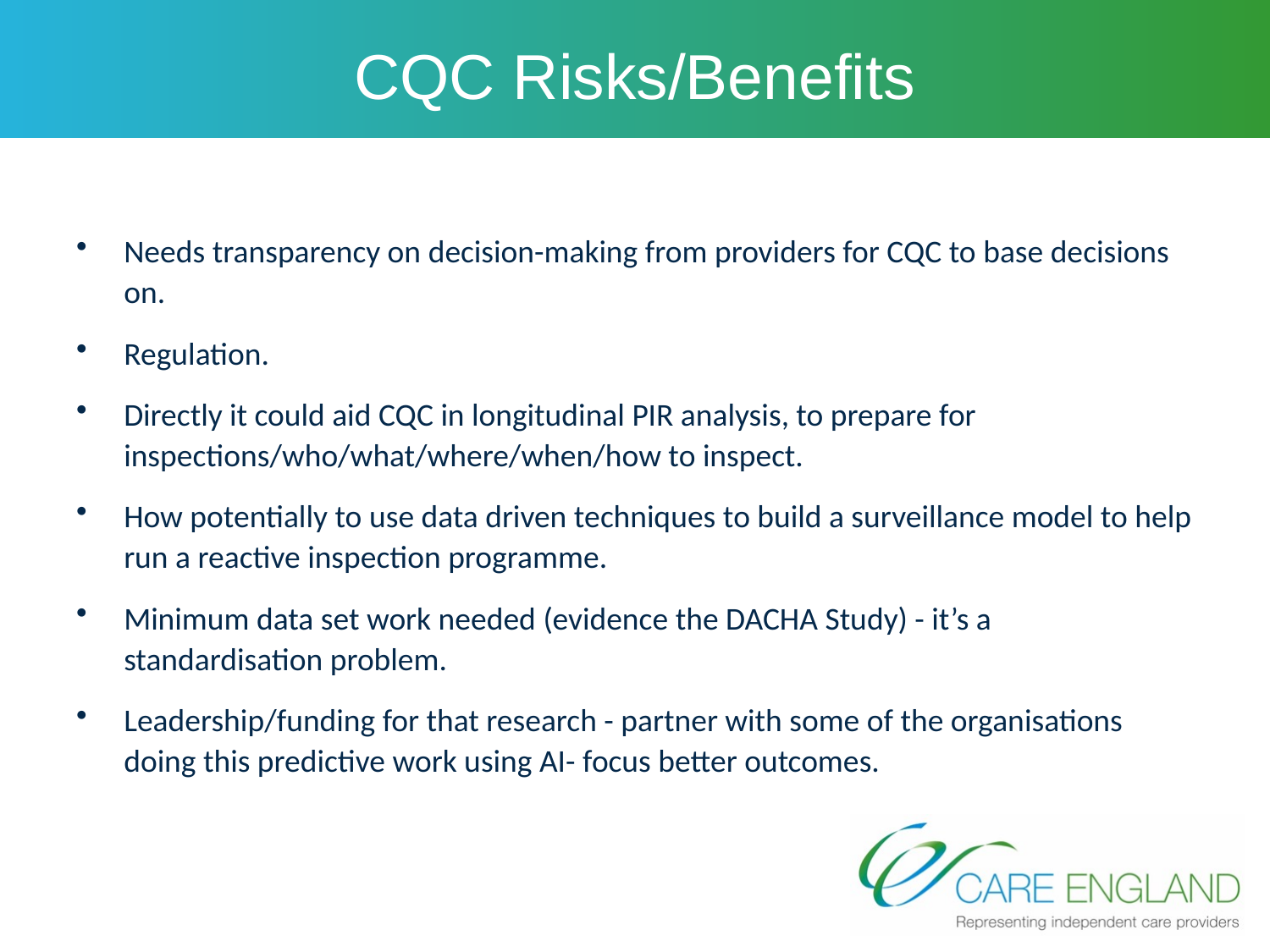

# CQC Risks/Benefits
Needs transparency on decision-making from providers for CQC to base decisions on.
Regulation.
Directly it could aid CQC in longitudinal PIR analysis, to prepare for inspections/who/what/where/when/how to inspect.
How potentially to use data driven techniques to build a surveillance model to help run a reactive inspection programme.
Minimum data set work needed (evidence the DACHA Study) - it’s a standardisation problem.
Leadership/funding for that research - partner with some of the organisations doing this predictive work using AI- focus better outcomes.